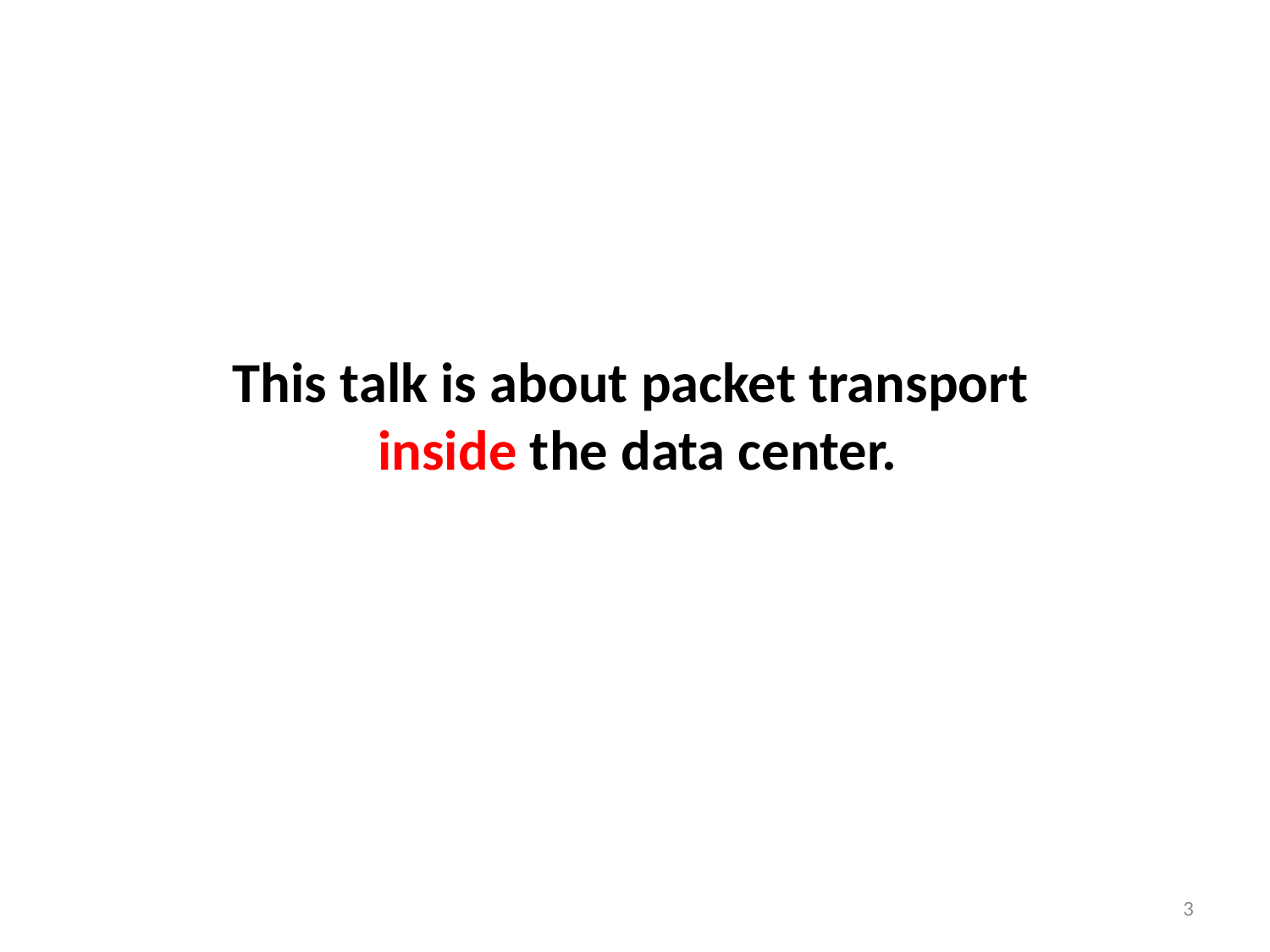

This talk is about packet transport
inside the data center.
3